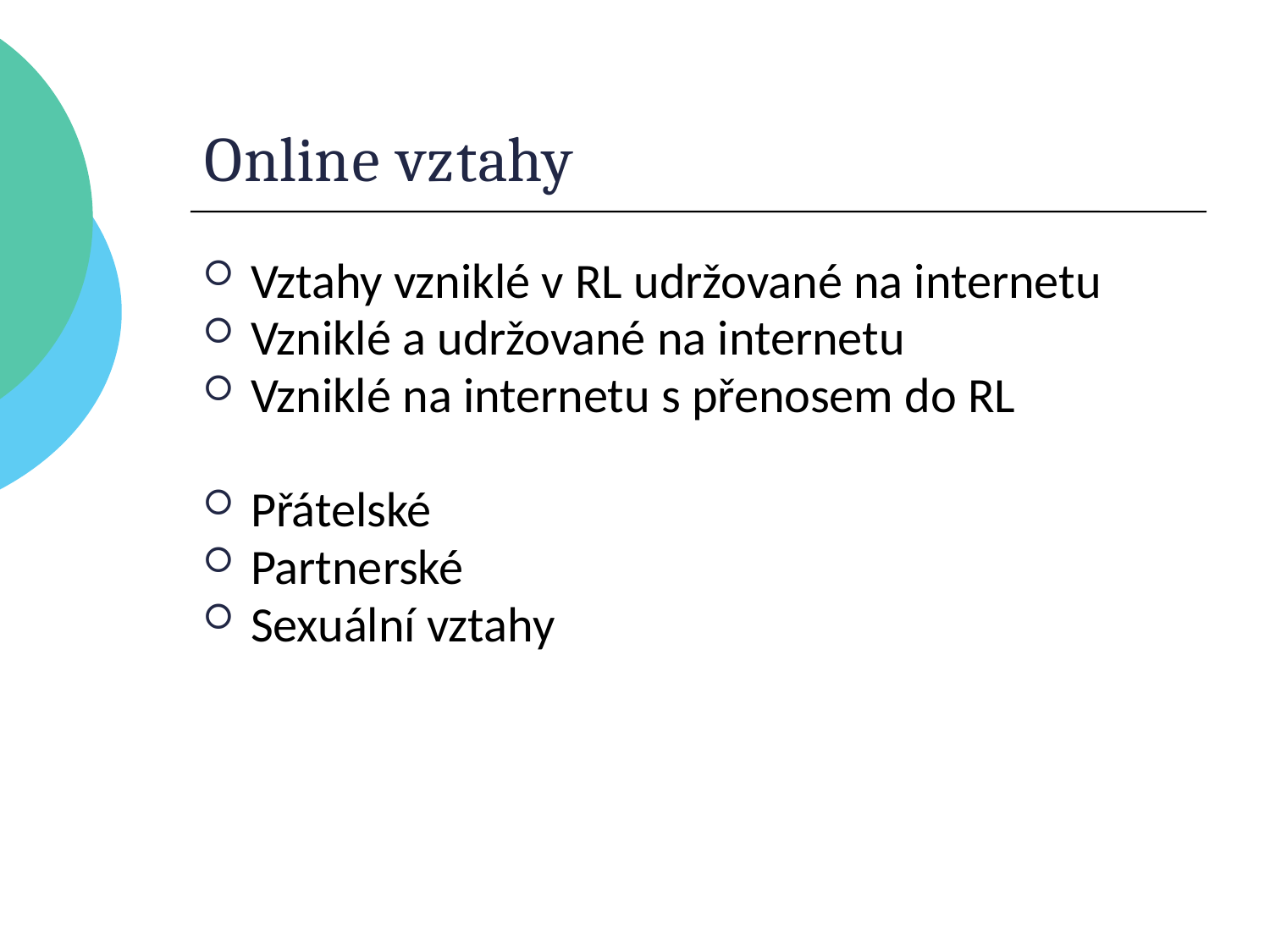

Online vztahy
Vztahy vzniklé v RL udržované na internetu
Vzniklé a udržované na internetu
Vzniklé na internetu s přenosem do RL

Přátelské
Partnerské
Sexuální vztahy